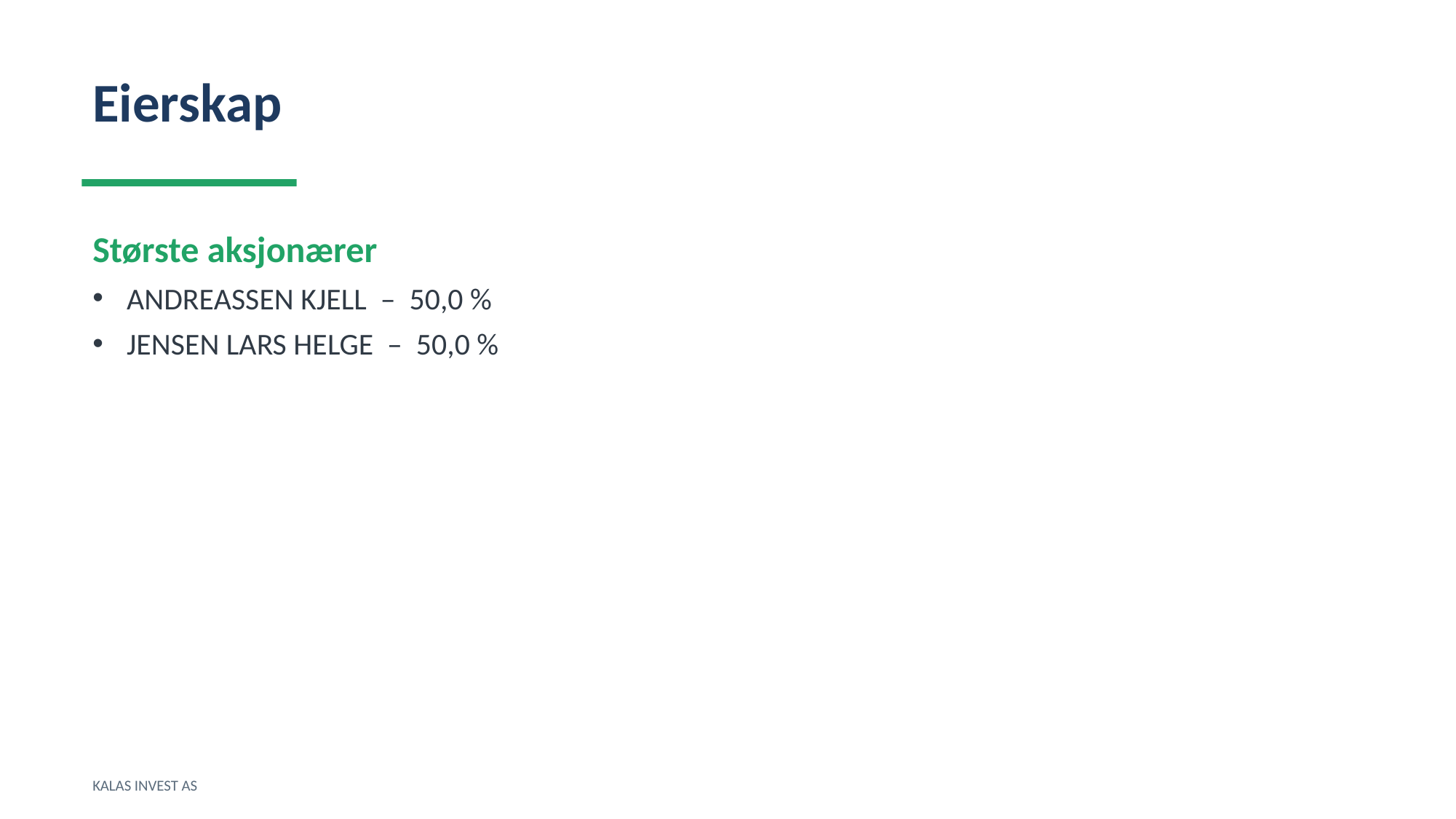

Eierskap

Største aksjonærer
ANDREASSEN KJELL  –  50,0 %
JENSEN LARS HELGE  –  50,0 %
KALAS INVEST AS